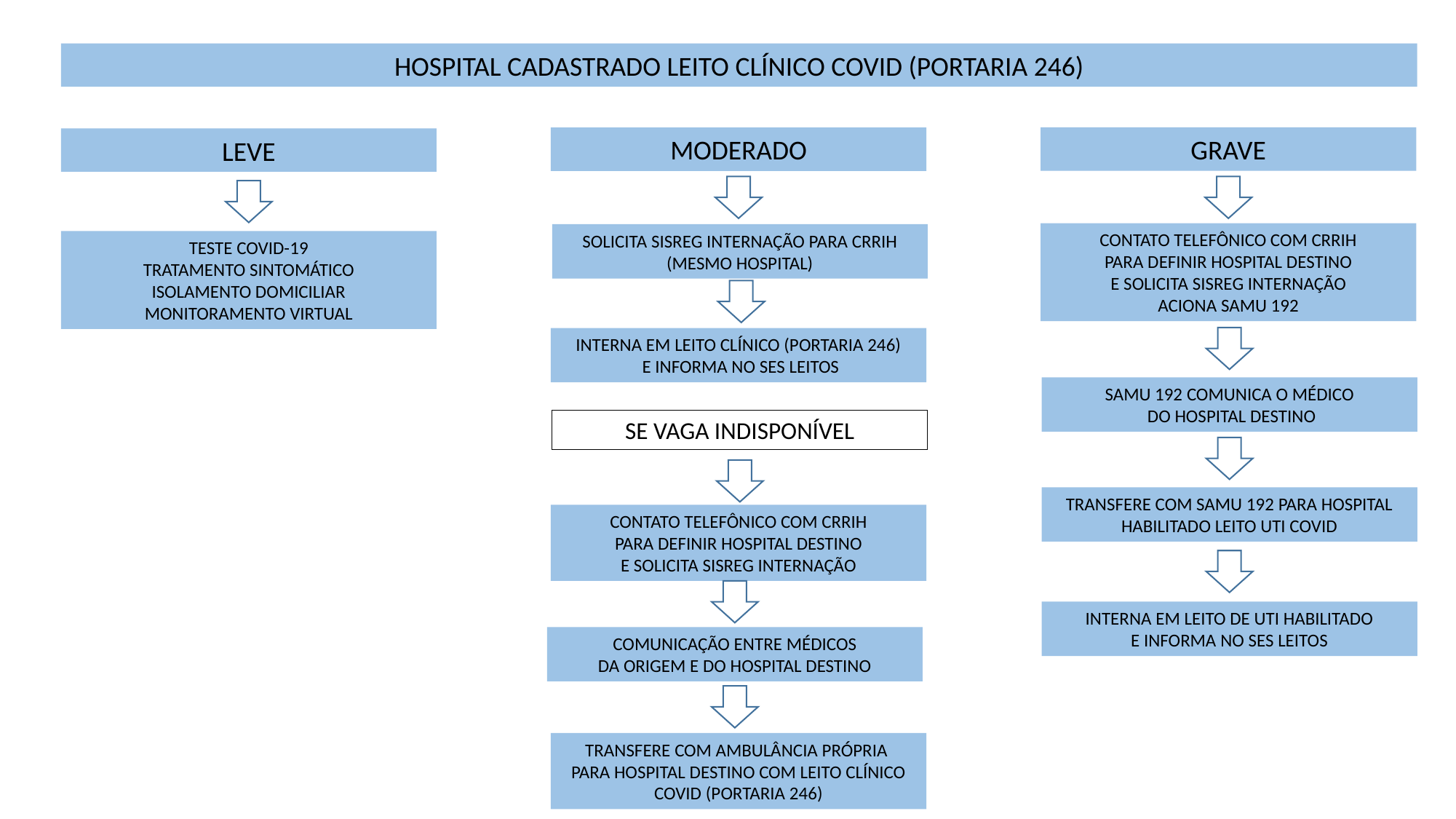

HOSPITAL CADASTRADO LEITO CLÍNICO COVID (PORTARIA 246)
GRAVE
MODERADO
LEVE

CONTATO TELEFÔNICO COM CRRIH
PARA DEFINIR HOSPITAL DESTINO
E SOLICITA SISREG INTERNAÇÃO
ACIONA SAMU 192
SOLICITA SISREG INTERNAÇÃO PARA CRRIH (MESMO HOSPITAL)
TESTE COVID-19
TRATAMENTO SINTOMÁTICO
ISOLAMENTO DOMICILIAR
MONITORAMENTO VIRTUAL

INTERNA EM LEITO CLÍNICO (PORTARIA 246)
 E INFORMA NO SES LEITOS
SAMU 192 COMUNICA O MÉDICO
 DO HOSPITAL DESTINO
SE VAGA INDISPONÍVEL

TRANSFERE COM SAMU 192 PARA HOSPITAL HABILITADO LEITO UTI COVID
CONTATO TELEFÔNICO COM CRRIH
PARA DEFINIR HOSPITAL DESTINO
E SOLICITA SISREG INTERNAÇÃO

INTERNA EM LEITO DE UTI HABILITADO
E INFORMA NO SES LEITOS
COMUNICAÇÃO ENTRE MÉDICOS
DA ORIGEM E DO HOSPITAL DESTINO

TRANSFERE COM AMBULÂNCIA PRÓPRIA
PARA HOSPITAL DESTINO COM LEITO CLÍNICO COVID (PORTARIA 246)